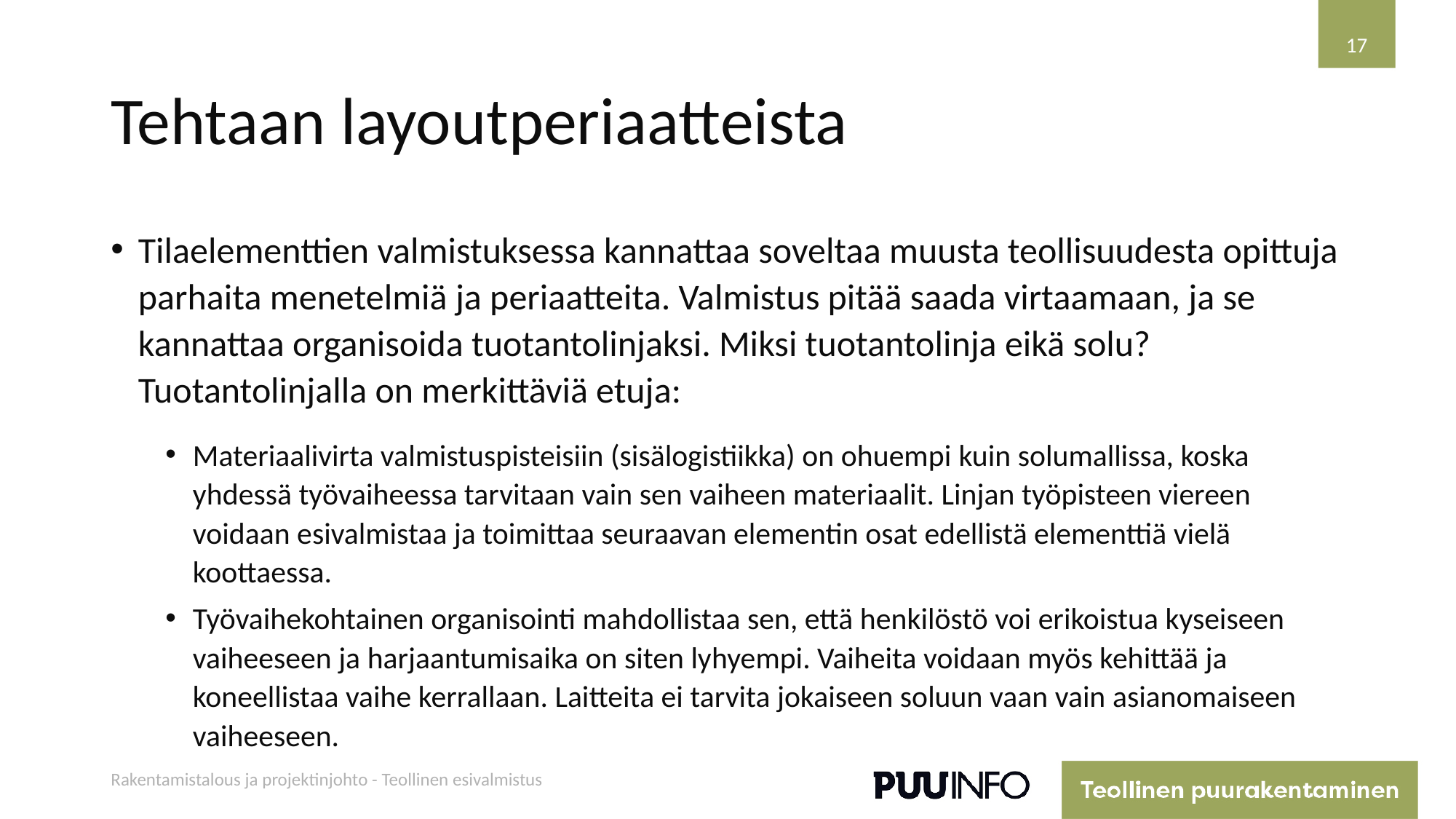

17
# Tehtaan layoutperiaatteista
Tilaelementtien valmistuksessa kannattaa soveltaa muusta teollisuudesta opittuja parhaita menetelmiä ja periaatteita. Valmistus pitää saada virtaamaan, ja se kannattaa organisoida tuotantolinjaksi. Miksi tuotantolinja eikä solu? Tuotantolinjalla on merkittäviä etuja:
Materiaalivirta valmistuspisteisiin (sisälogistiikka) on ohuempi kuin solumallissa, koska yhdessä työvaiheessa tarvitaan vain sen vaiheen materiaalit. Linjan työpisteen viereen voidaan esivalmistaa ja toimittaa seuraavan elementin osat edellistä elementtiä vielä koottaessa.
Työvaihekohtainen organisointi mahdollistaa sen, että henkilöstö voi erikoistua kyseiseen vaiheeseen ja harjaantumisaika on siten lyhyempi. Vaiheita voidaan myös kehittää ja koneellistaa vaihe kerrallaan. Laitteita ei tarvita jokaiseen soluun vaan vain asianomaiseen vaiheeseen.
Rakentamistalous ja projektinjohto - Teollinen esivalmistus